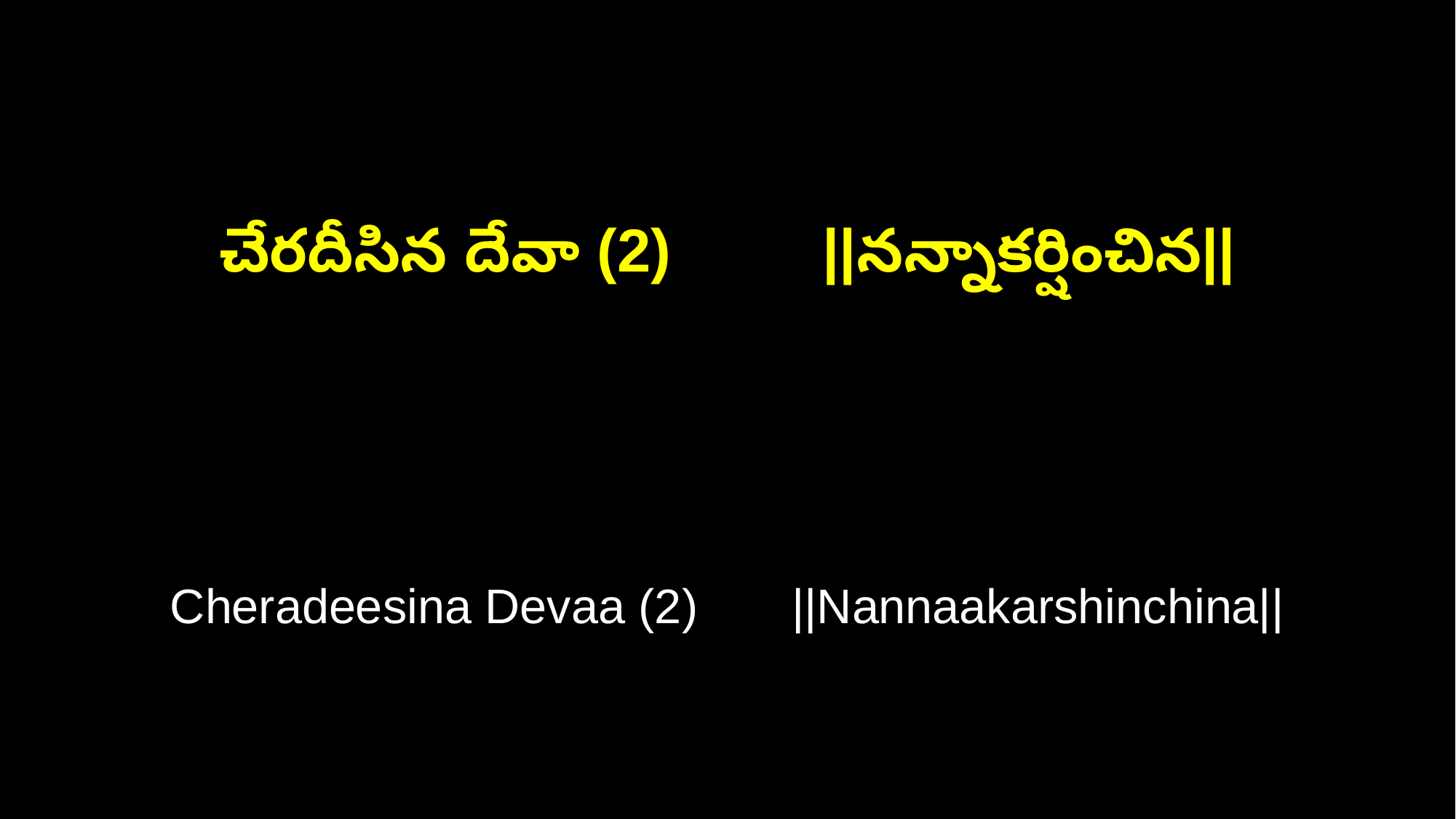

చేరదీసిన దేవా (2)         ||నన్నాకర్షించిన||
Cheradeesina Devaa (2)       ||Nannaakarshinchina||